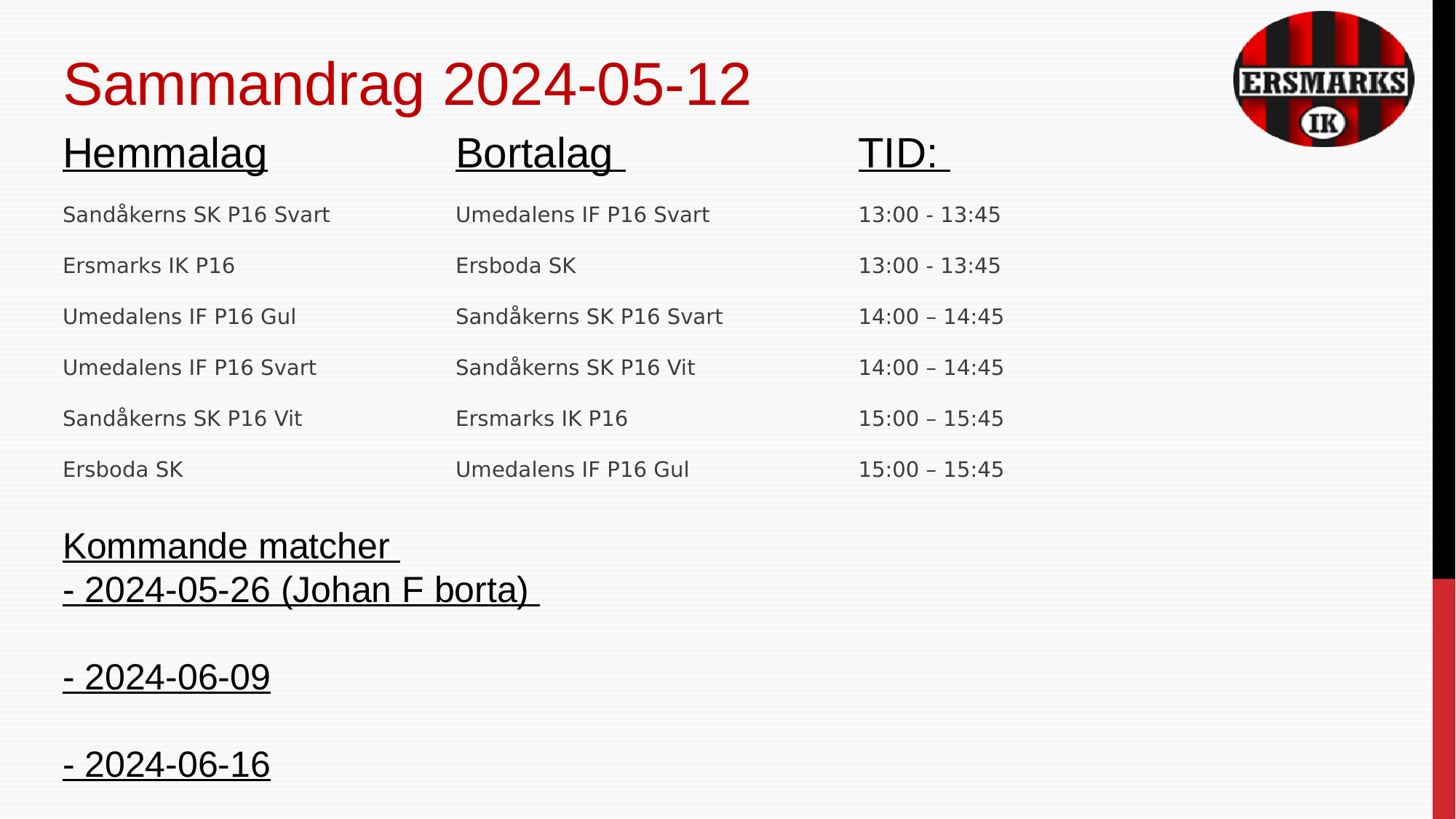

Sammandrag 2024-05-12

Hemmalag

Sandåkerns SK P16 Svart

Ersmarks IK P16

Umedalens IF P16 Gul

Umedalens IF P16 Svart

Sandåkerns SK P16 Vit

Ersboda SK

Bortalag

Umedalens IF P16 Svart

Ersboda SK

Sandåkerns SK P16 Svart

Sandåkerns SK P16 Vit

Ersmarks IK P16

Umedalens IF P16 Gul

TID:

13:00 - 13:45

13:00 - 13:45

14:00 – 14:45

14:00 – 14:45

15:00 – 15:45

15:00 – 15:45

Kommande matcher
- 2024-05-26 (Johan F borta)

- 2024-06-09

- 2024-06-16